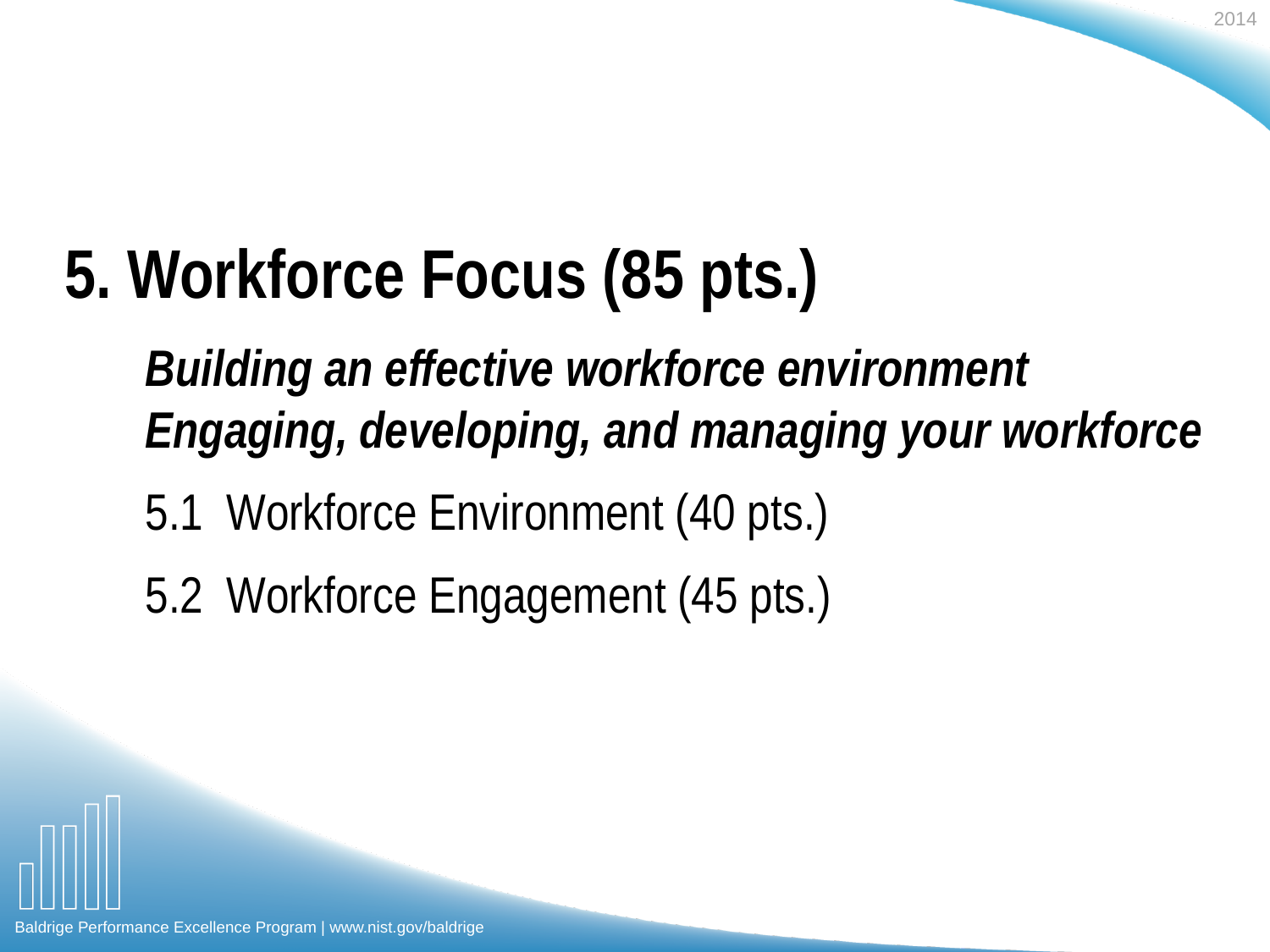

5. Workforce Focus (85 pts.)
Building an effective workforce environment Engaging, developing, and managing your workforce
5.1  Workforce Environment (40 pts.)
5.2  Workforce Engagement (45 pts.)